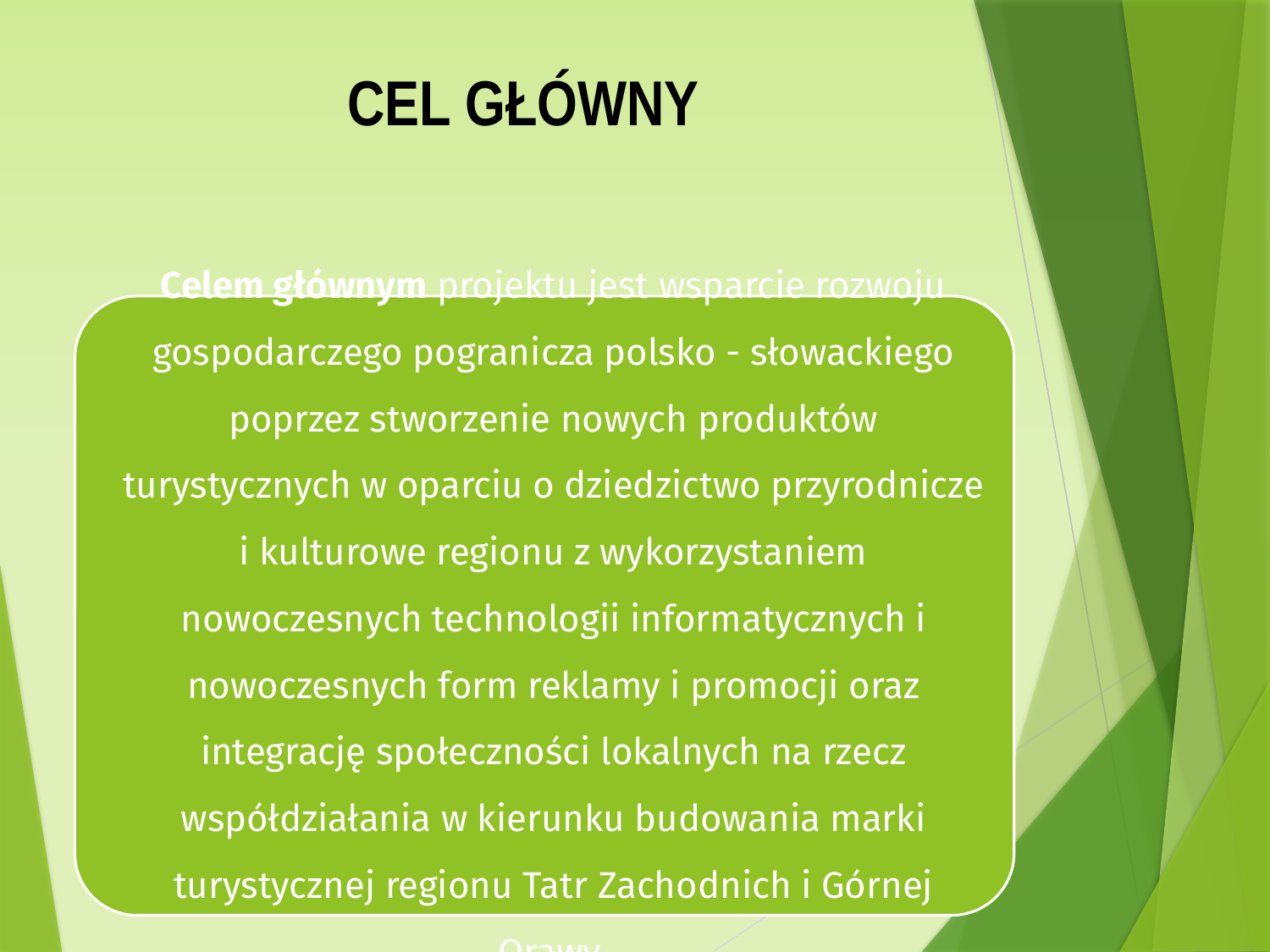

# CEL GŁÓWNY
Celem głównym projektu jest wsparcie rozwoju gospodarczego pogranicza polsko - słowackiego poprzez stworzenie nowych produktów turystycznych w oparciu o dziedzictwo przyrodnicze i kulturowe regionu z wykorzystaniem nowoczesnych technologii informatycznych i nowoczesnych form reklamy i promocji oraz integrację społeczności lokalnych na rzecz współdziałania w kierunku budowania marki turystycznej regionu Tatr Zachodnich i Górnej Orawy.